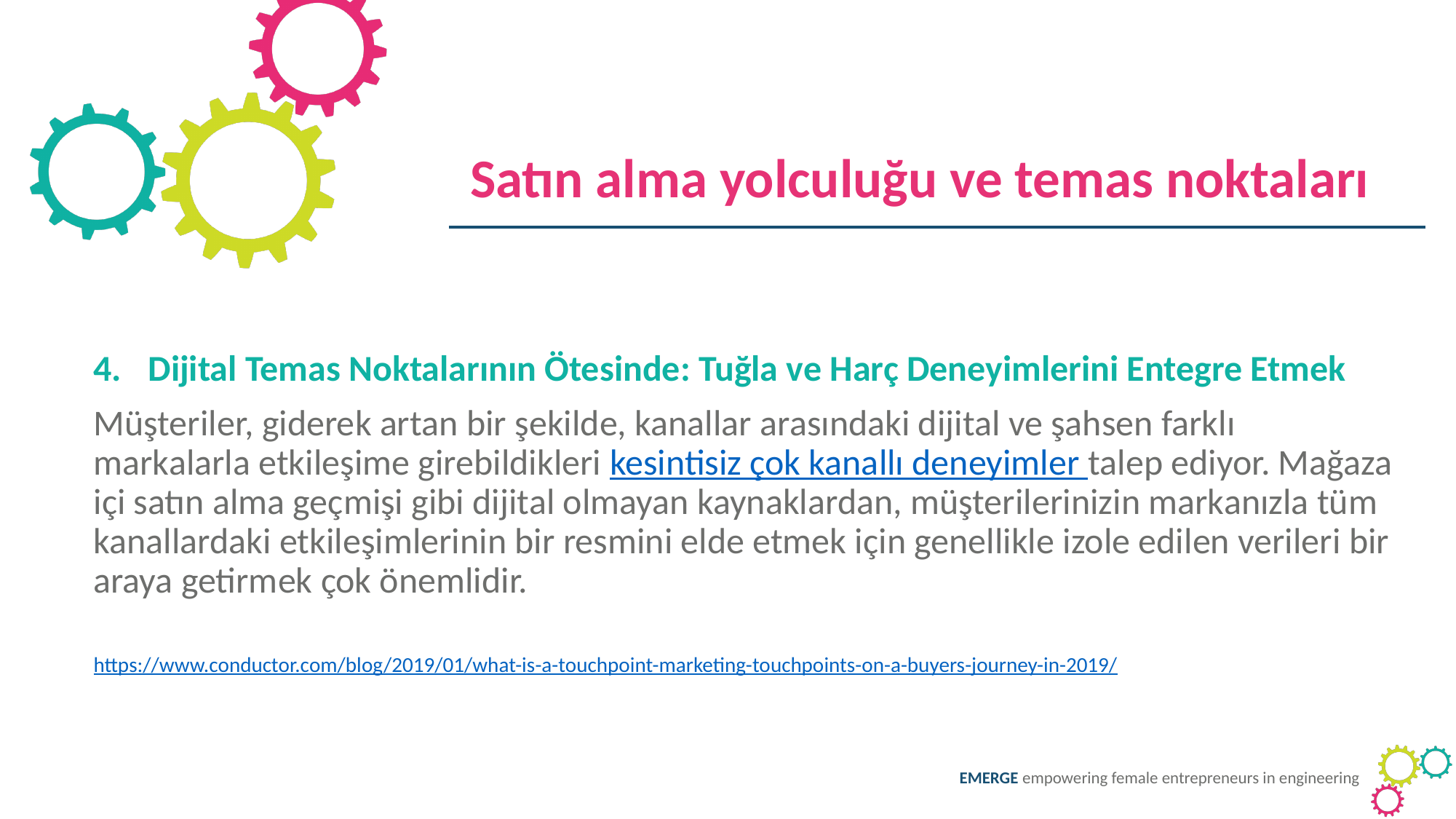

Satın alma yolculuğu ve temas noktaları
Dijital Temas Noktalarının Ötesinde: Tuğla ve Harç Deneyimlerini Entegre Etmek
Müşteriler, giderek artan bir şekilde, kanallar arasındaki dijital ve şahsen farklı markalarla etkileşime girebildikleri kesintisiz çok kanallı deneyimler talep ediyor. Mağaza içi satın alma geçmişi gibi dijital olmayan kaynaklardan, müşterilerinizin markanızla tüm kanallardaki etkileşimlerinin bir resmini elde etmek için genellikle izole edilen verileri bir araya getirmek çok önemlidir.

https://www.conductor.com/blog/2019/01/what-is-a-touchpoint-marketing-touchpoints-on-a-buyers-journey-in-2019/